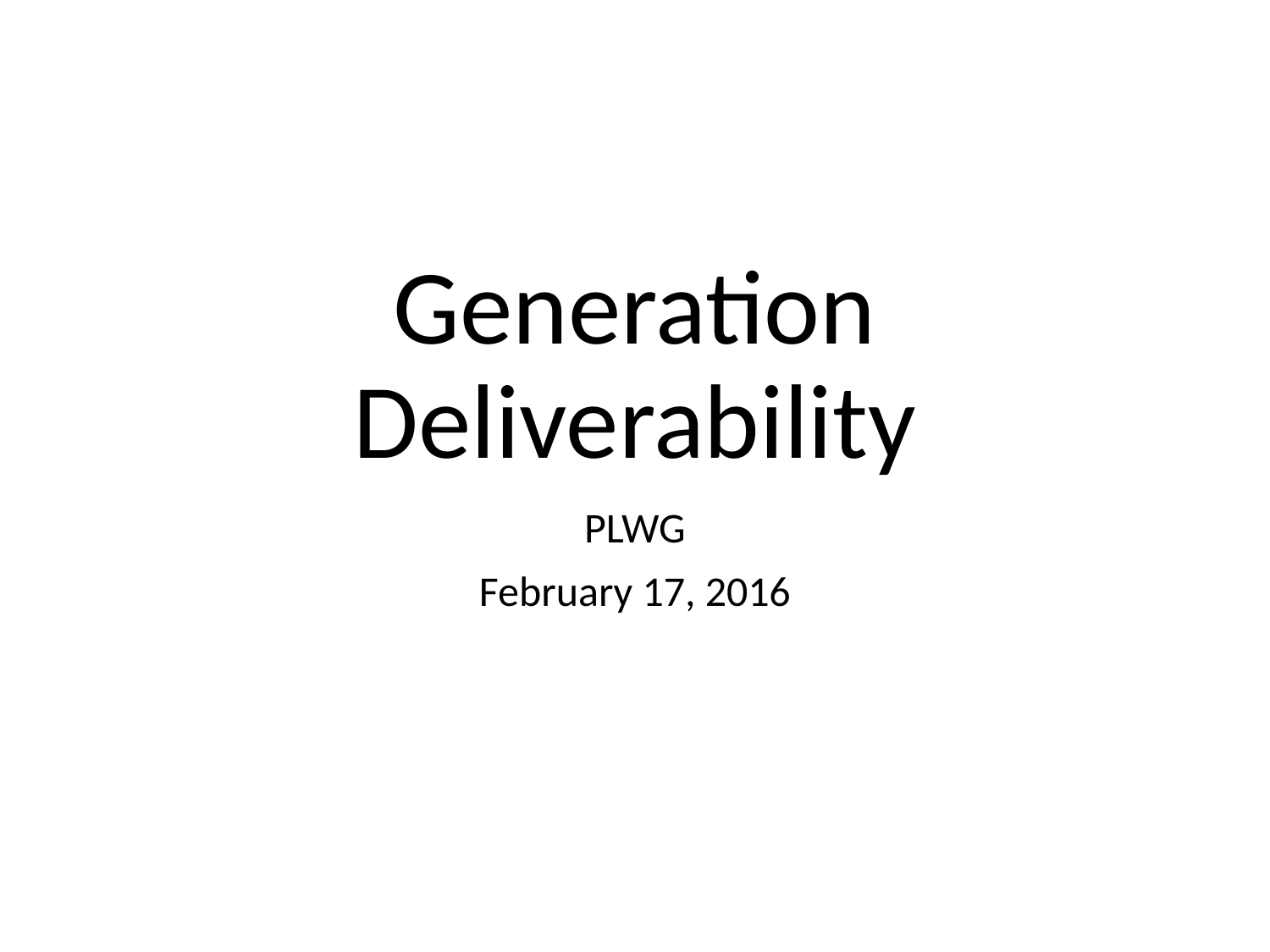

# Generation Deliverability
PLWG
February 17, 2016